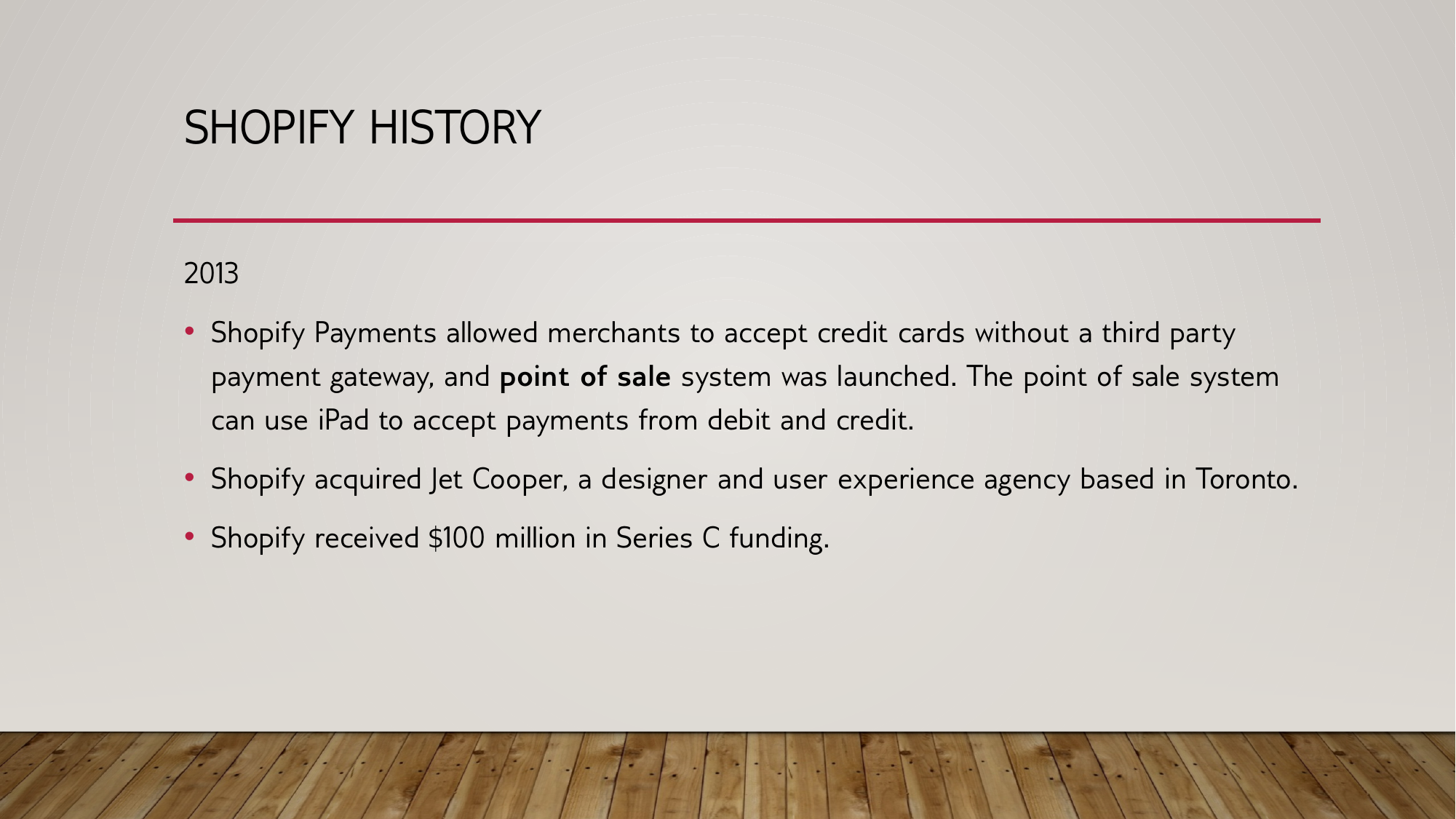

# Shopify History
2013
Shopify Payments allowed merchants to accept credit cards without a third party payment gateway, and point of sale system was launched. The point of sale system can use iPad to accept payments from debit and credit.
Shopify acquired Jet Cooper, a designer and user experience agency based in Toronto.
Shopify received $100 million in Series C funding.